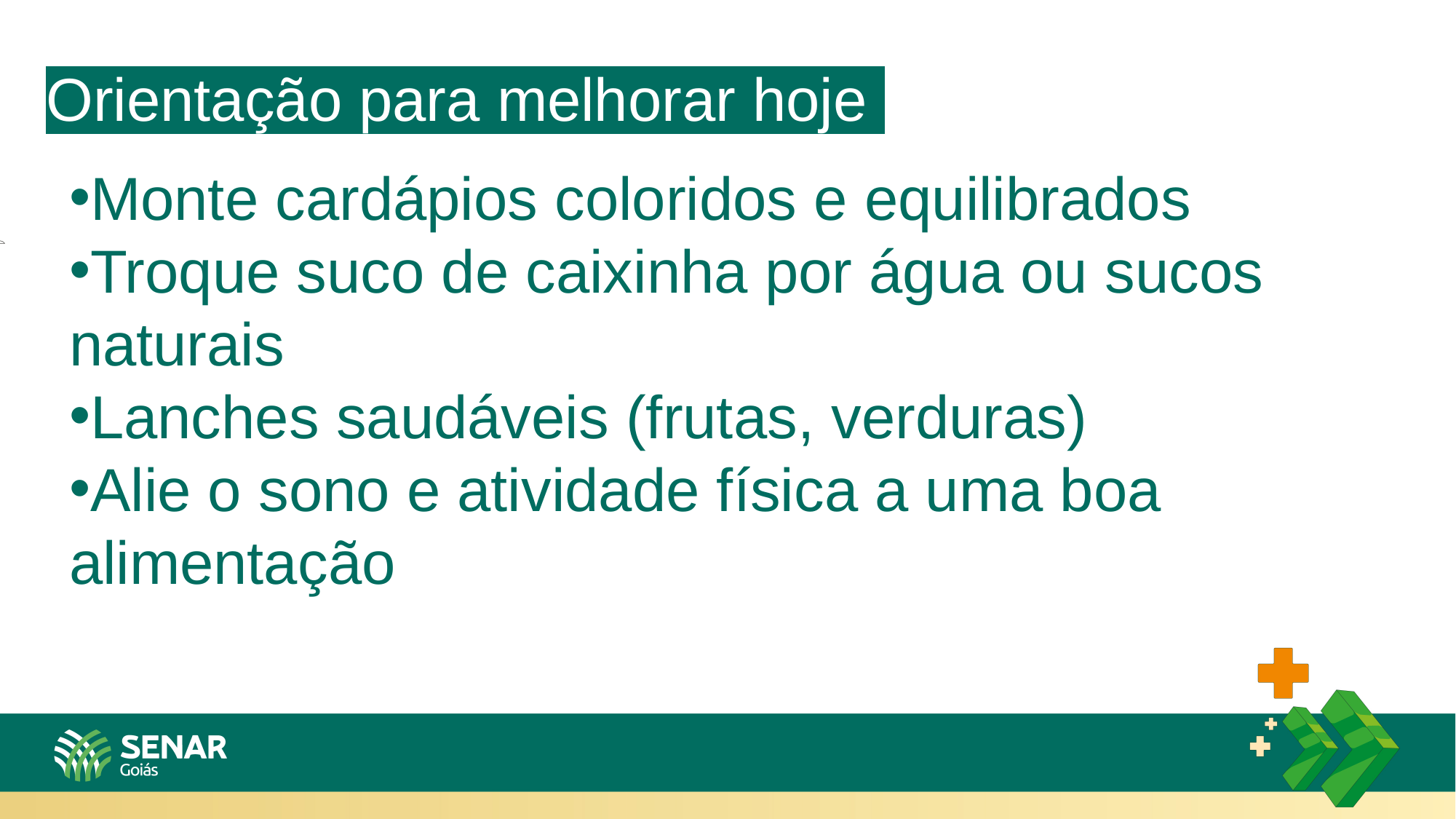

Orientação para melhorar hoje
Monte cardápios coloridos e equilibrados
Troque suco de caixinha por água ou sucos naturais
Lanches saudáveis (frutas, verduras)
Alie o sono e atividade física a uma boa alimentação